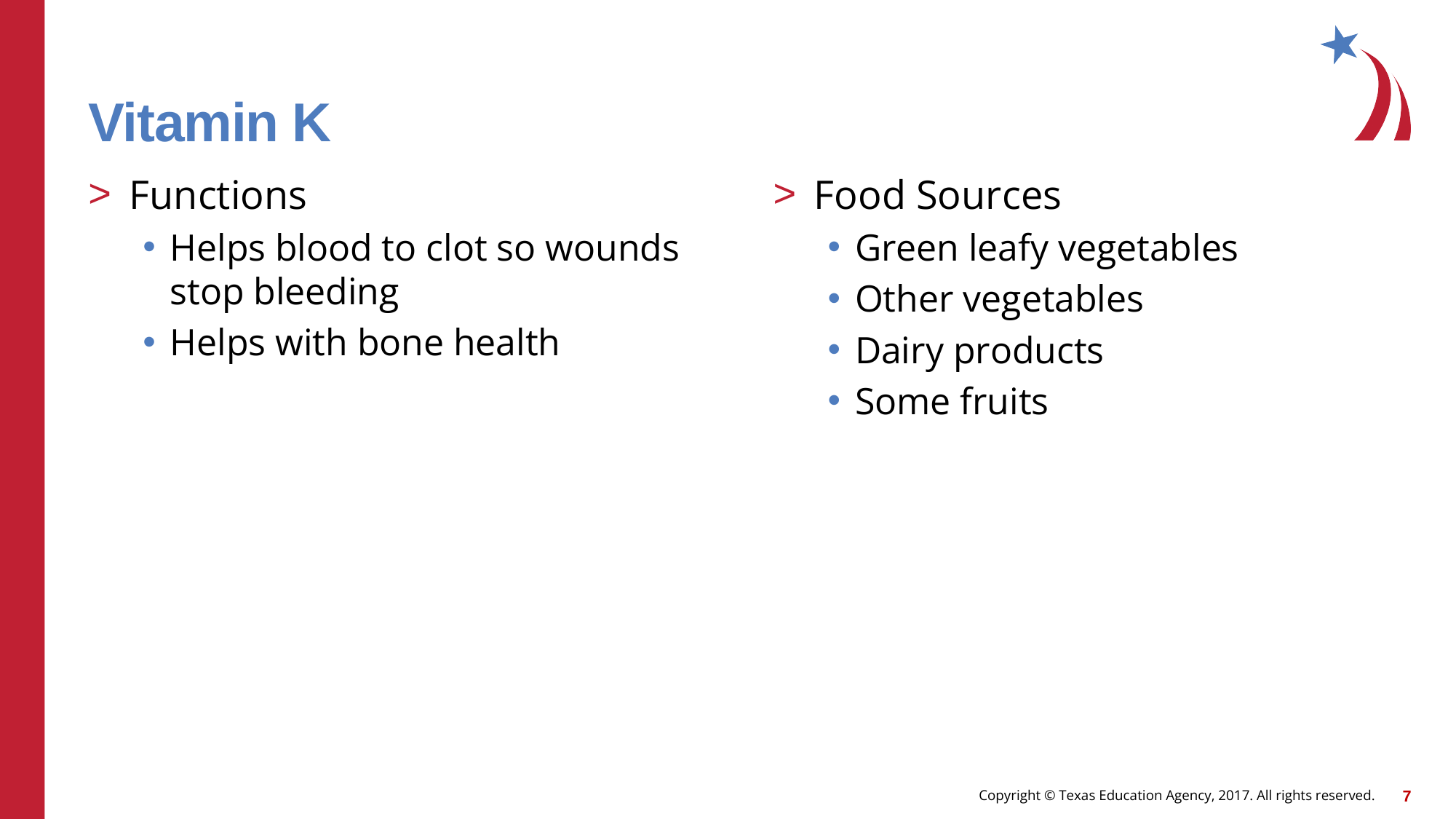

# Vitamin K
Functions
Helps blood to clot so wounds stop bleeding
Helps with bone health

Food Sources
Green leafy vegetables
Other vegetables
Dairy products
Some fruits